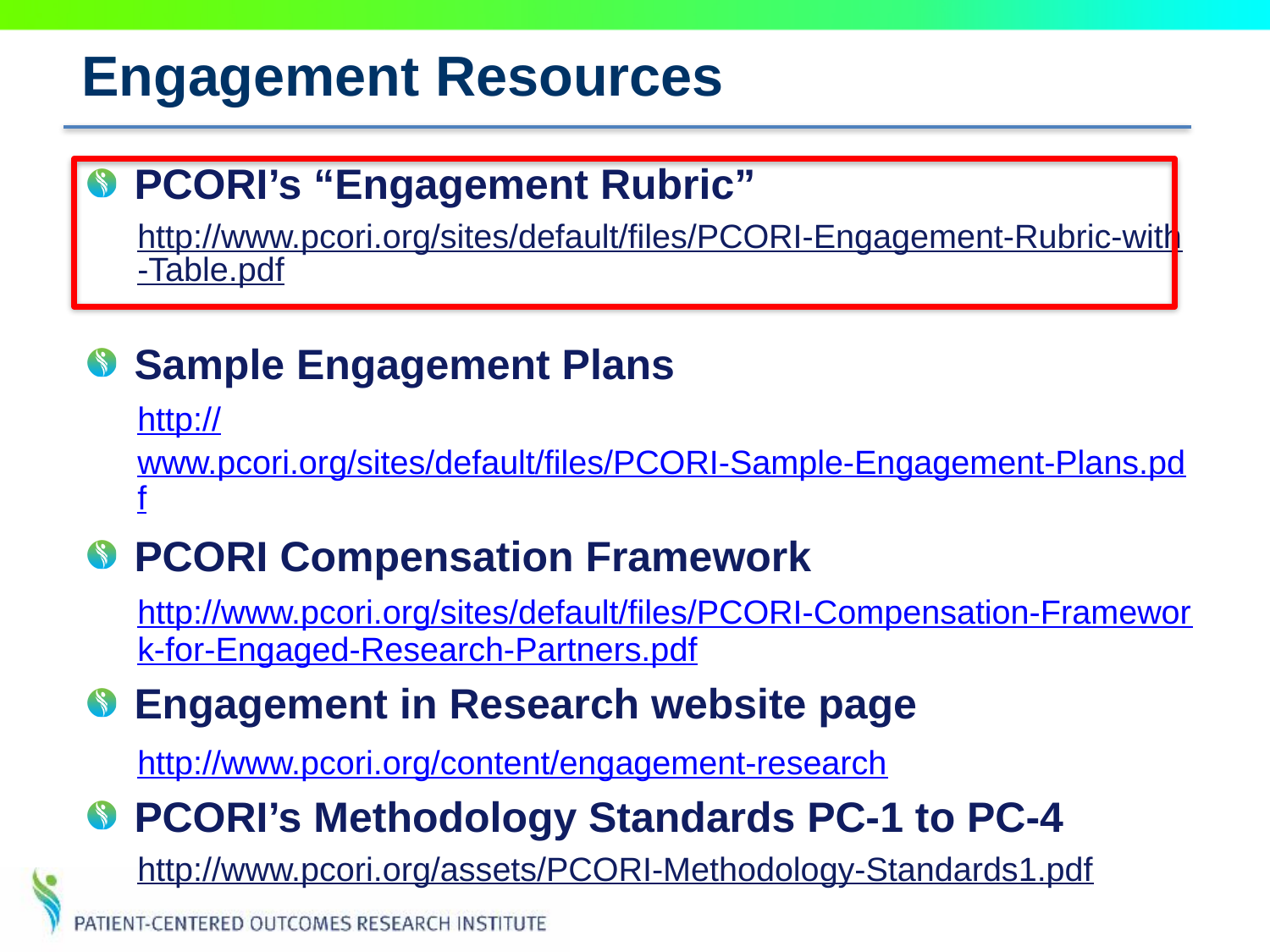

# Engagement Resources

PCORI’s “Engagement Rubric”
http://www.pcori.org/sites/default/files/PCORI-Engagement-Rubric-with-Table.pdf
Sample Engagement Plans
http://www.pcori.org/sites/default/files/PCORI-Sample-Engagement-Plans.pdf

PCORI Compensation Framework
http://www.pcori.org/sites/default/files/PCORI-Compensation-Framework-for-Engaged-Research-Partners.pdf
Engagement in Research website page
http://www.pcori.org/content/engagement-research
PCORI’s Methodology Standards PC-1 to PC-4
http://www.pcori.org/assets/PCORI-Methodology-Standards1.pdf